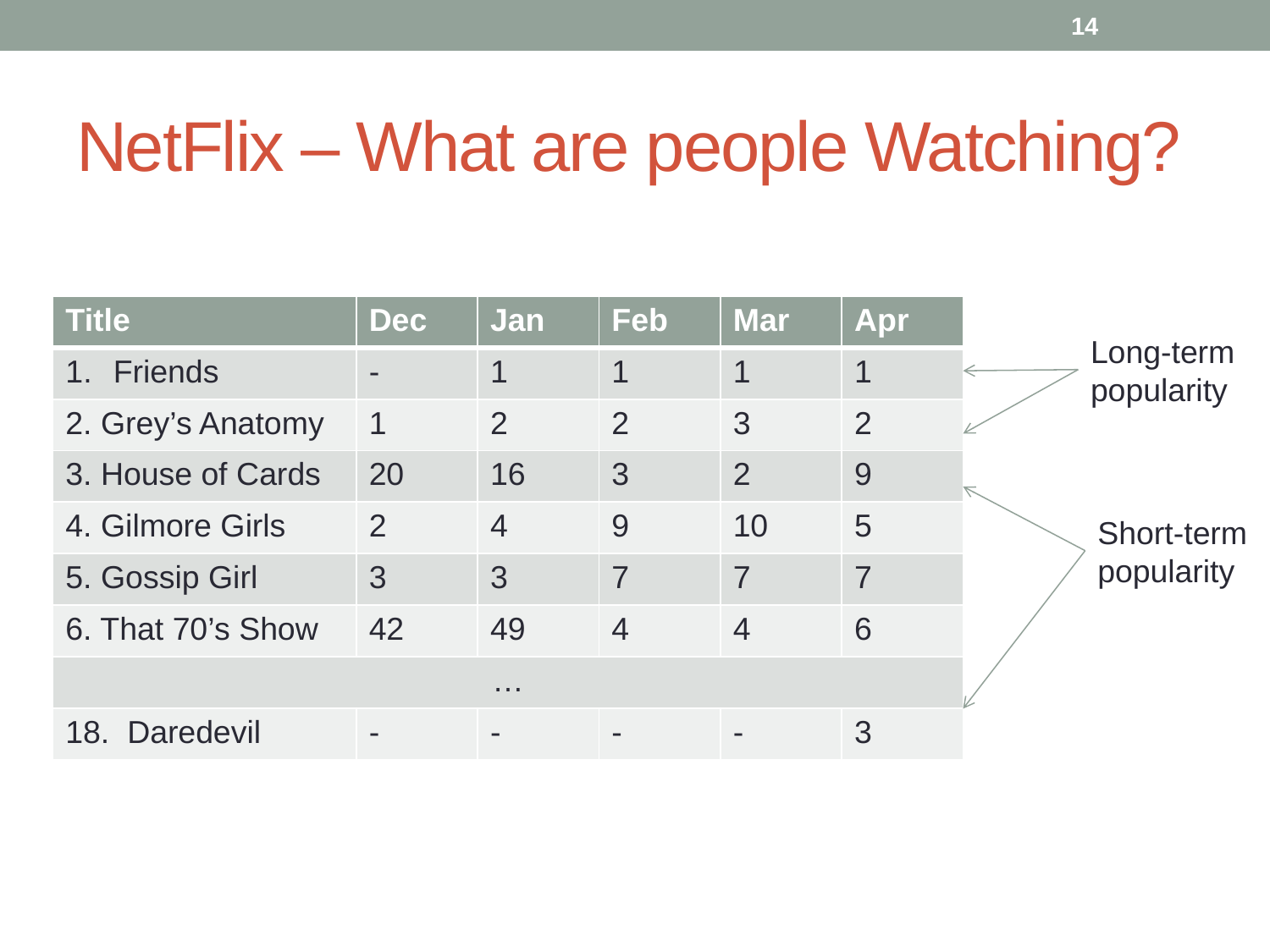

14
# NetFlix – What are people Watching?
| Title | Dec | Jan | Feb | Mar | Apr |
| --- | --- | --- | --- | --- | --- |
| Friends | - | 1 | 1 | 1 | 1 |
| 2. Grey’s Anatomy | 1 | 2 | 2 | 3 | 2 |
| 3. House of Cards | 20 | 16 | 3 | 2 | 9 |
| 4. Gilmore Girls | 2 | 4 | 9 | 10 | 5 |
| 5. Gossip Girl | 3 | 3 | 7 | 7 | 7 |
| 6. That 70’s Show | 42 | 49 | 4 | 4 | 6 |
| … |  |  |  |  |  |
| 18. Daredevil | - | - | - | - | 3 |
Long-term
popularity
Short-term
popularity